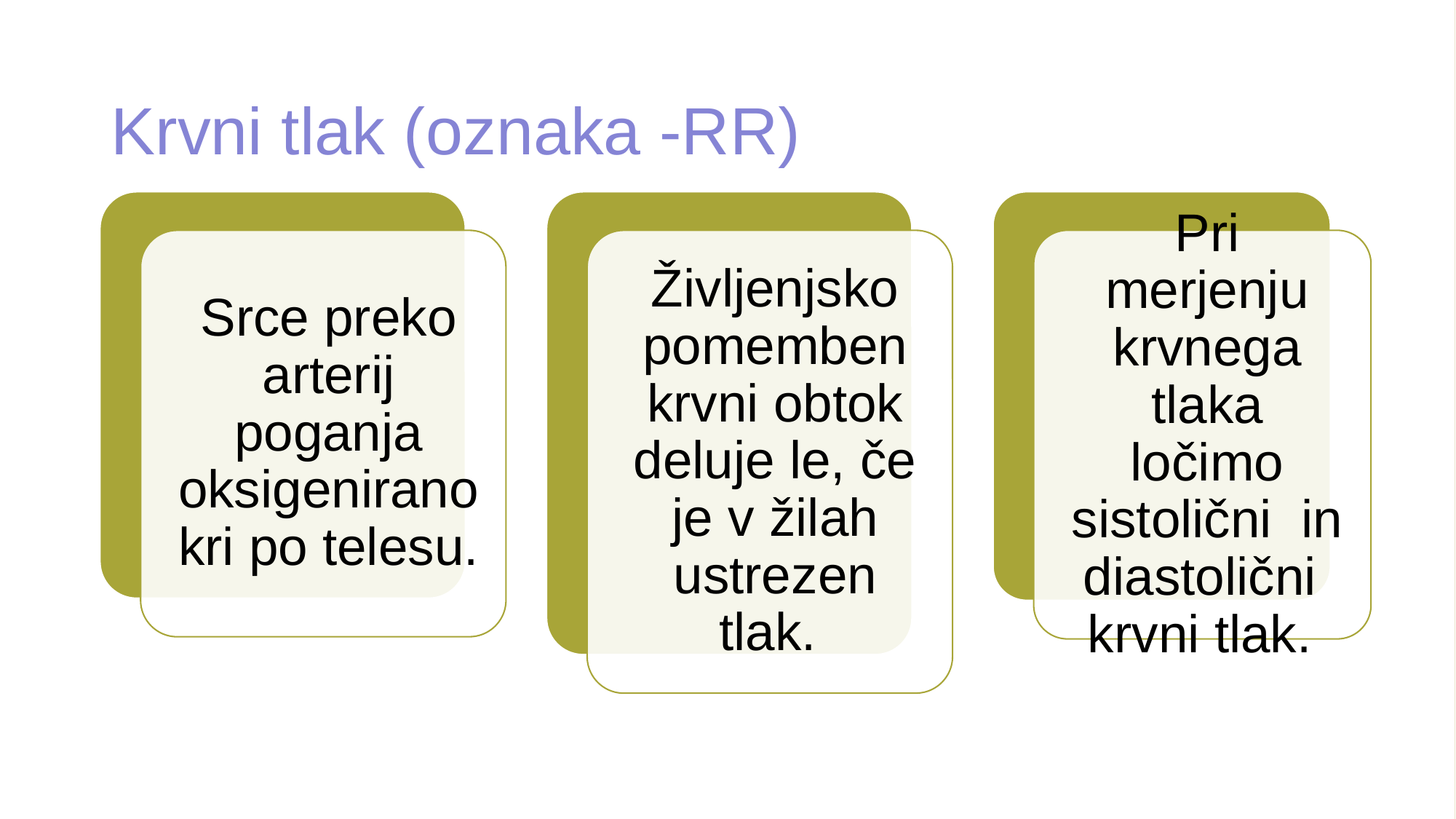

# Krvni tlak (oznaka -RR)
Srce preko arterij poganja oksigenirano kri po telesu.
Življenjsko pomemben krvni obtok deluje le, če je v žilah ustrezen tlak.
Pri merjenju krvnega tlaka ločimo sistolični  in diastolični  krvni tlak.